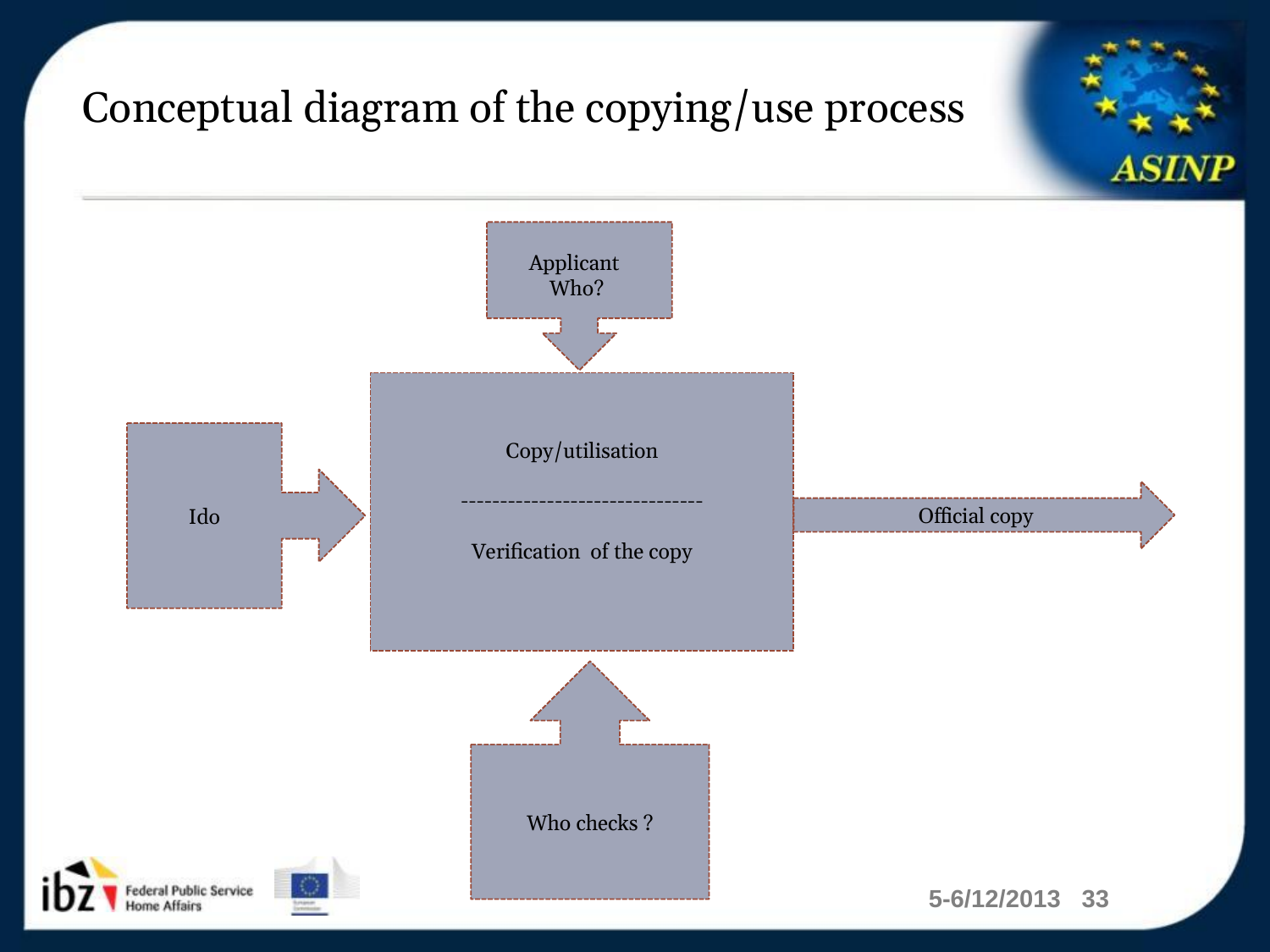

# Conceptual diagram of the copying/use process

Applicant
Who?

Copy/utilisation

-------------------------------

Verification  of the copy

Ido
Official copy
Who checks ?